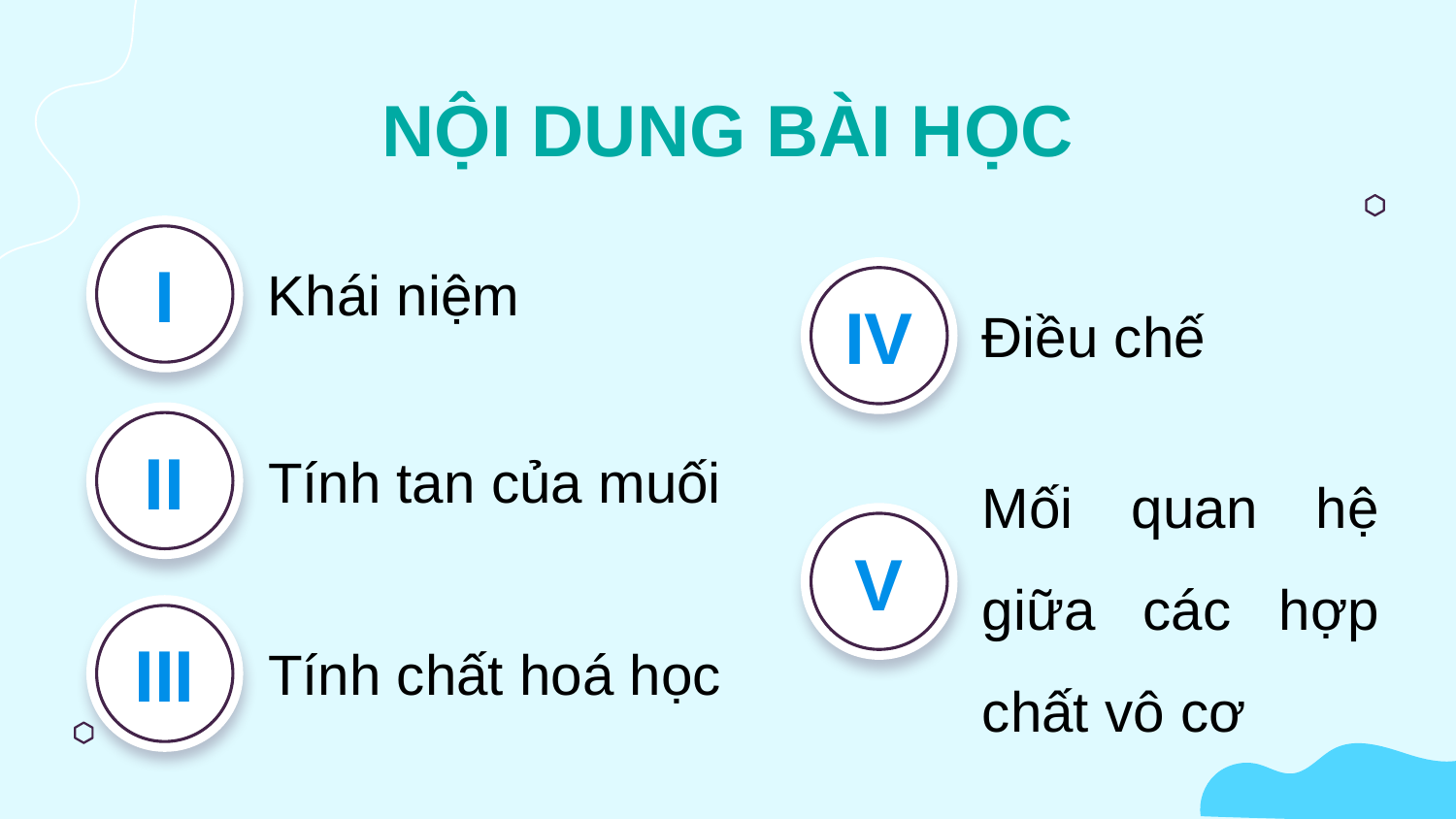

NỘI DUNG BÀI HỌC
I

Khái niệm
IV

Điều chế
II

Tính tan của muối
Mối quan hệ giữa các hợp chất vô cơ
V

III

Tính chất hoá học